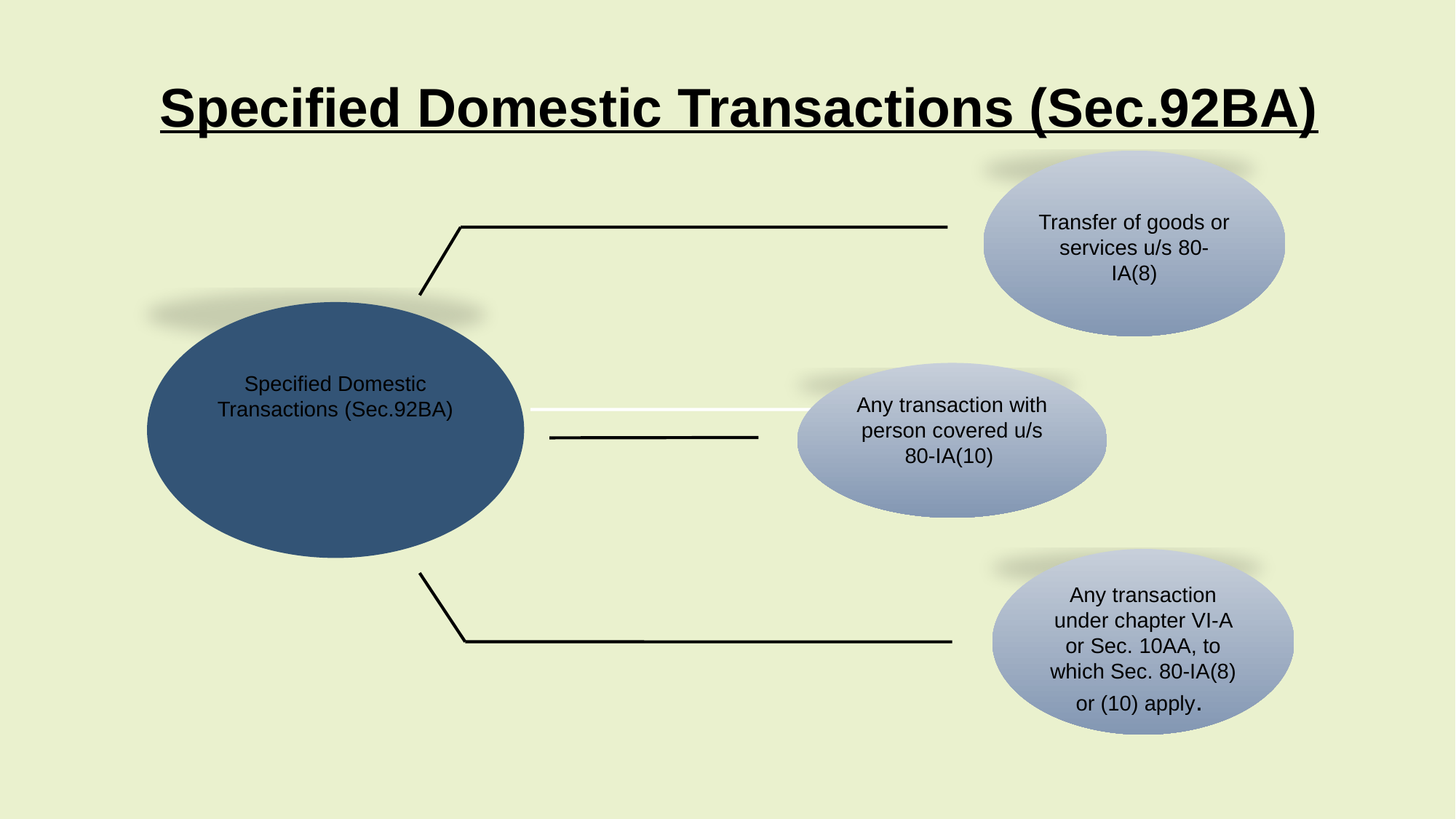

# Specified Domestic Transactions (Sec.92BA)

Transfer of goods or services u/s 80-IA(8)

Specified Domestic Transactions (Sec.92BA)

Any transaction with person covered u/s 80-IA(10)

Any transaction under chapter VI-A or Sec. 10AA, to which Sec. 80-IA(8) or (10) apply.